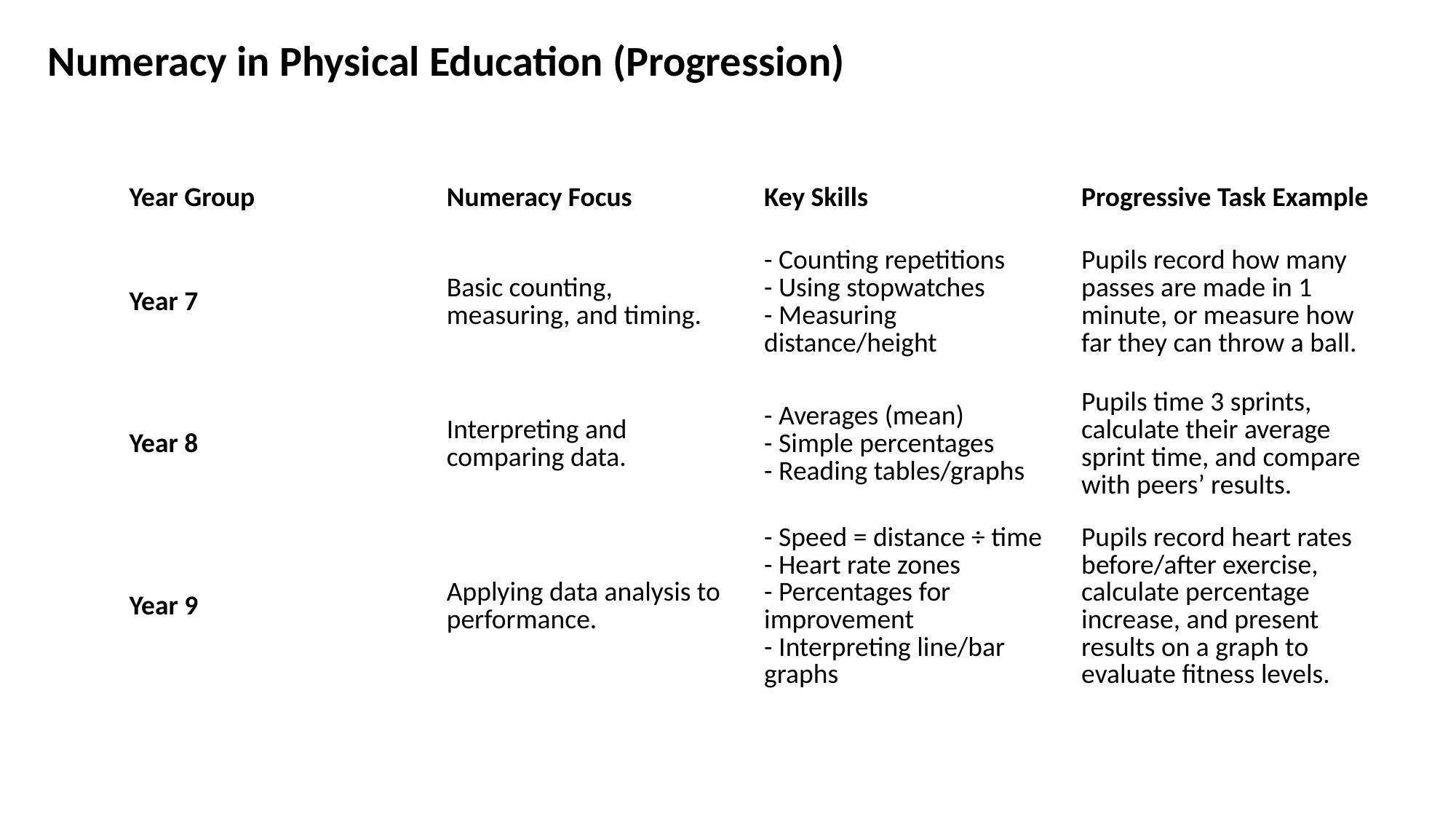

Numeracy in Physical Education (Progression)

| Year Group | Numeracy Focus | Key Skills | Progressive Task Example |
| --- | --- | --- | --- |
| Year 7 | Basic counting, measuring, and timing. | - Counting repetitions - Using stopwatches - Measuring distance/height | Pupils record how many passes are made in 1 minute, or measure how far they can throw a ball. |
| Year 8 | Interpreting and comparing data. | - Averages (mean) - Simple percentages - Reading tables/graphs | Pupils time 3 sprints, calculate their average sprint time, and compare with peers’ results. |
| Year 9 | Applying data analysis to performance. | - Speed = distance ÷ time - Heart rate zones - Percentages for improvement - Interpreting line/bar graphs | Pupils record heart rates before/after exercise, calculate percentage increase, and present results on a graph to evaluate fitness levels. |